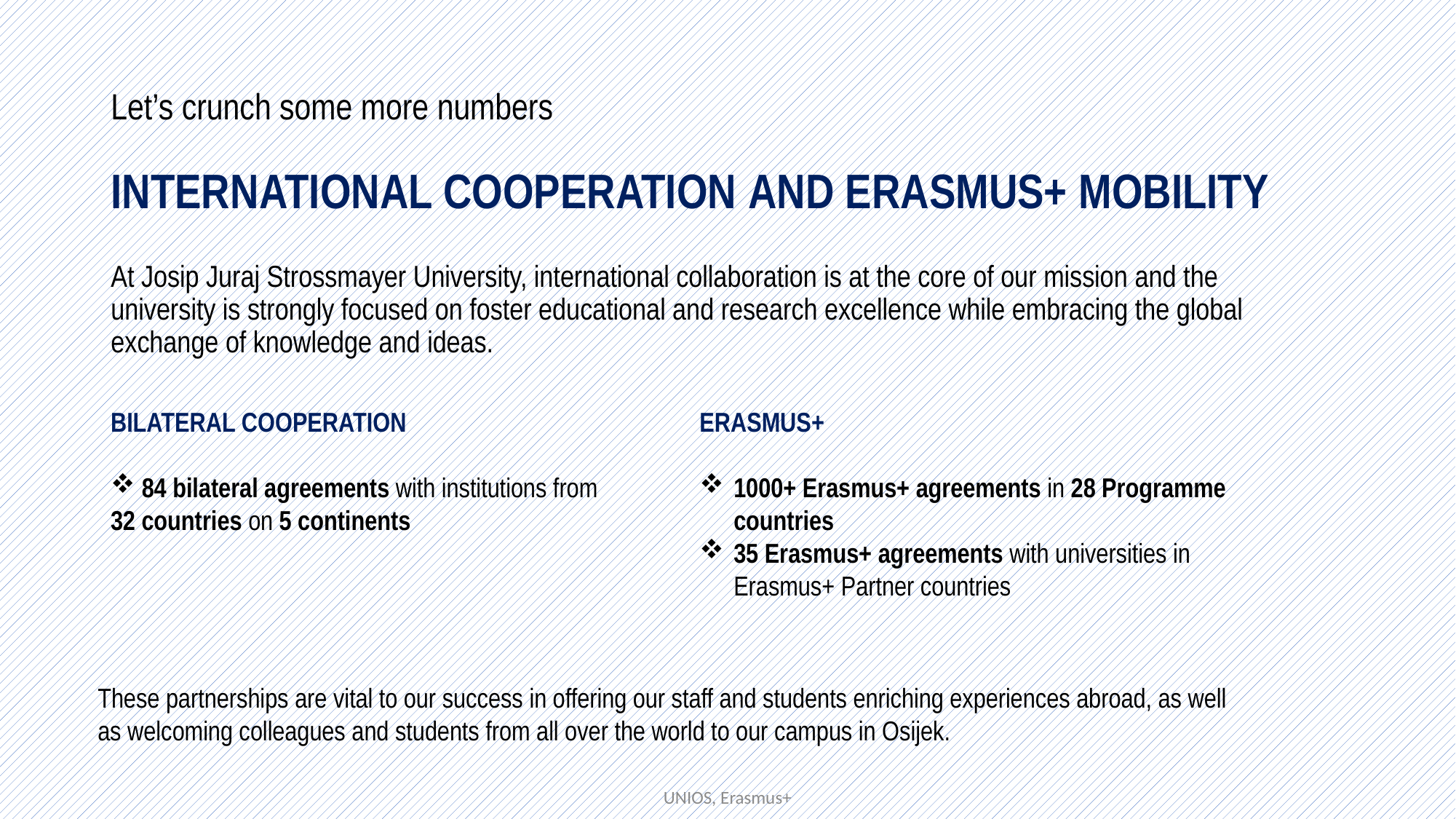

# Let’s crunch some more numbers
INTERNATIONAL COOPERATION AND ERASMUS+ MOBILITY
At Josip Juraj Strossmayer University, international collaboration is at the core of our mission and the university is strongly focused on foster educational and research excellence while embracing the global exchange of knowledge and ideas.
BILATERAL COOPERATION

 84 bilateral agreements with institutions from 32 countries on 5 continents

ERASMUS+

1000+ Erasmus+ agreements in 28 Programme countries
35 Erasmus+ agreements with universities in Erasmus+ Partner countries
These partnerships are vital to our success in offering our staff and students enriching experiences abroad, as well as welcoming colleagues and students from all over the world to our campus in Osijek.
UNIOS, Erasmus+